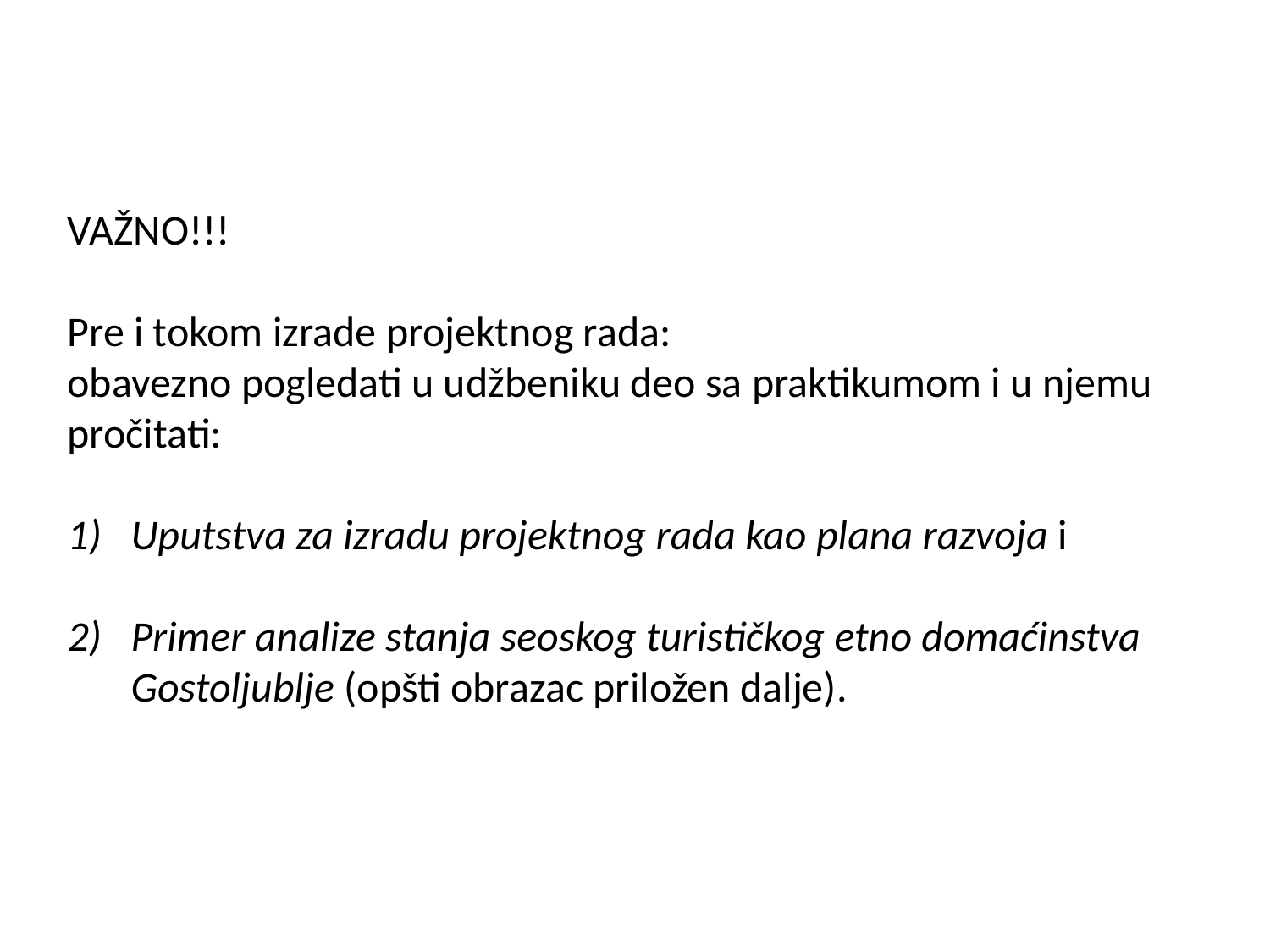

VAŽNO!!!

Pre i tokom izrade projektnog rada:
obavezno pogledati u udžbeniku deo sa praktikumom i u njemu pročitati:

Uputstva za izradu projektnog rada kao plana razvoja i

Primer analize stanja seoskog turističkog etno domaćinstva Gostoljublje (opšti obrazac priložen dalje).